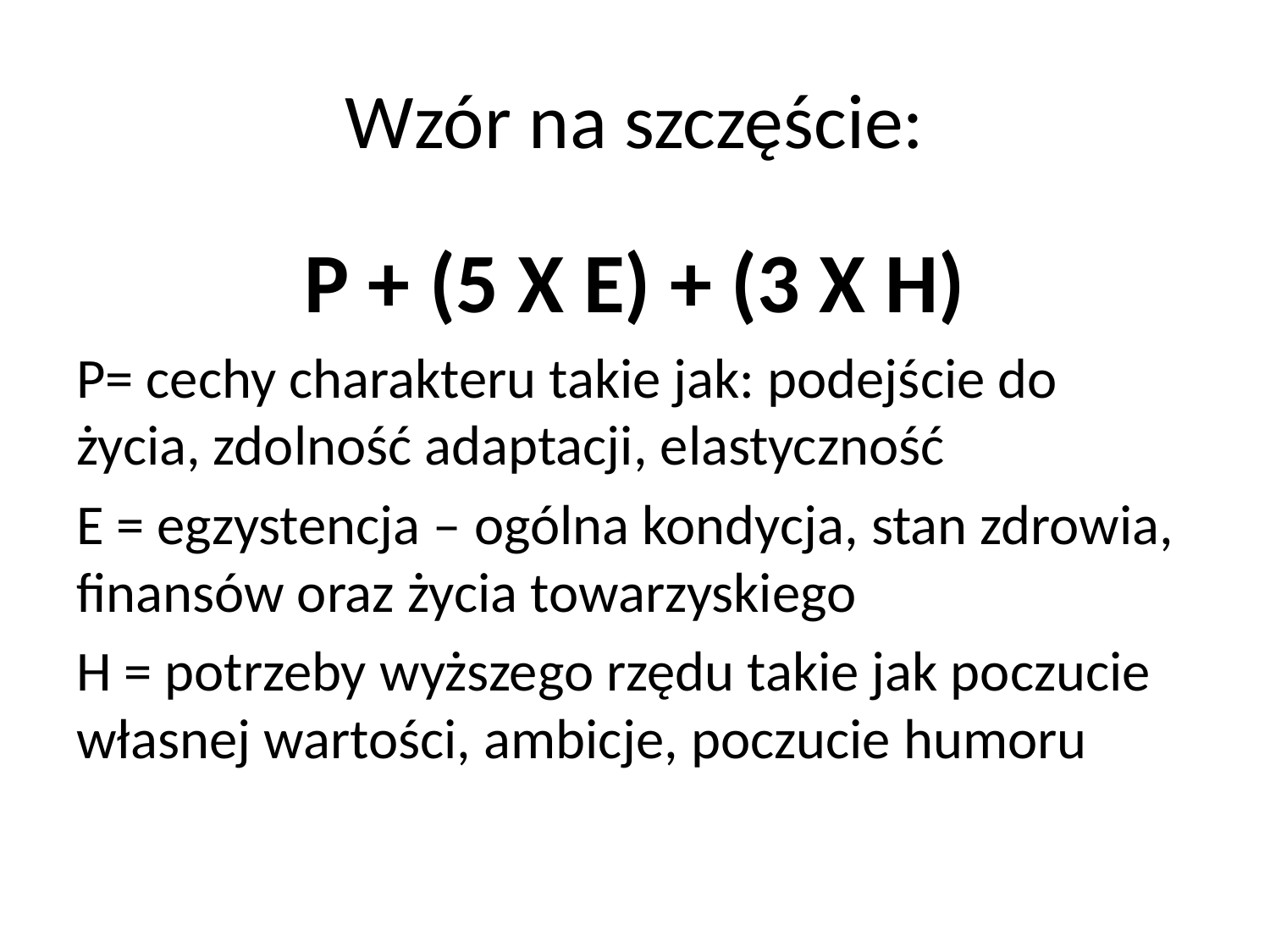

# Wzór na szczęście:
P + (5 X E) + (3 X H)
P= cechy charakteru takie jak: podejście do życia, zdolność adaptacji, elastyczność
E = egzystencja – ogólna kondycja, stan zdrowia, finansów oraz życia towarzyskiego
H = potrzeby wyższego rzędu takie jak poczucie własnej wartości, ambicje, poczucie humoru